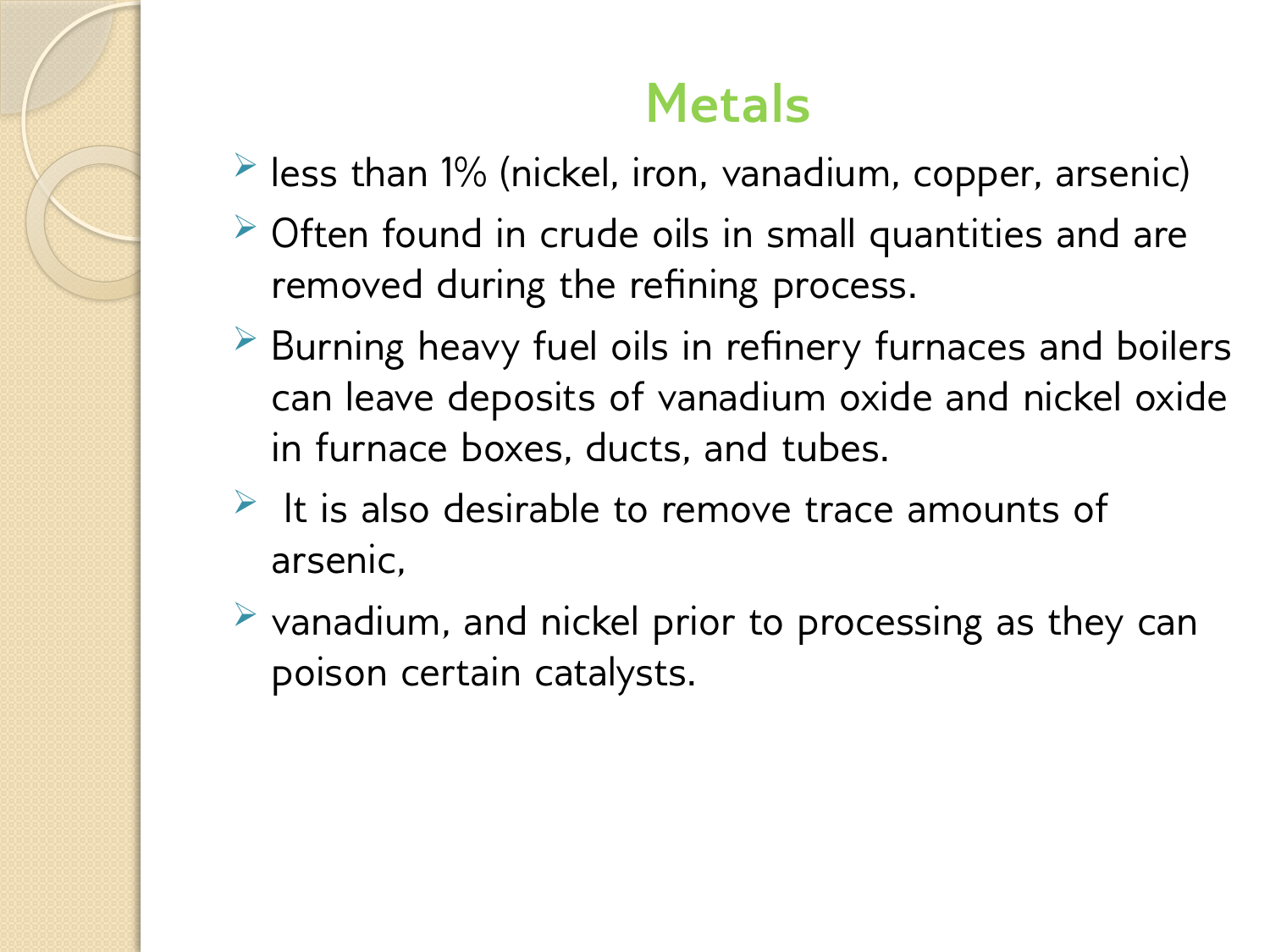

Metals
less than 1% (nickel, iron, vanadium, copper, arsenic)
Often found in crude oils in small quantities and are removed during the refining process.
Burning heavy fuel oils in refinery furnaces and boilers can leave deposits of vanadium oxide and nickel oxide in furnace boxes, ducts, and tubes.
 It is also desirable to remove trace amounts of arsenic,
vanadium, and nickel prior to processing as they can poison certain catalysts.